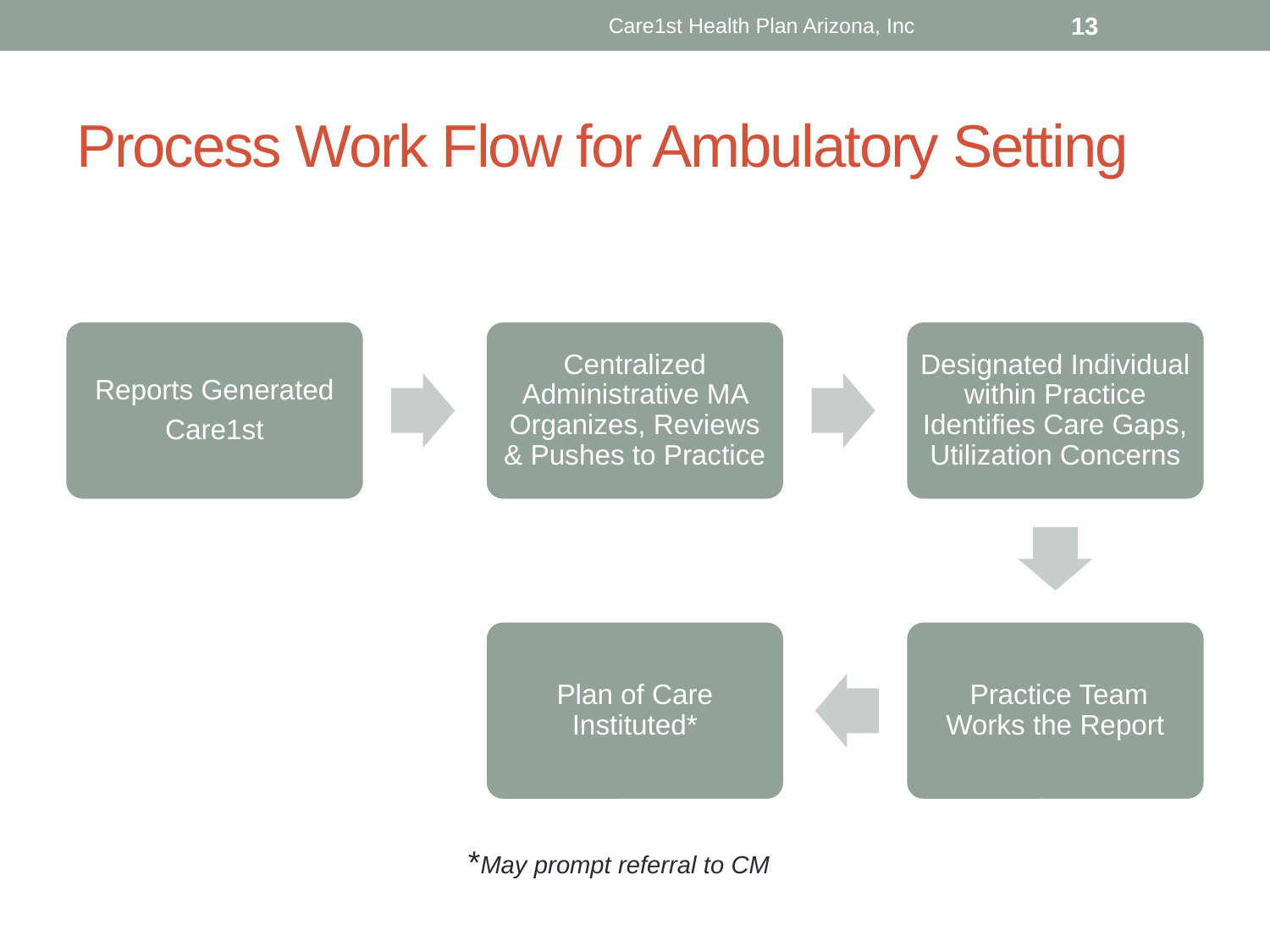

Care1st Health Plan Arizona, Inc
13
# Process Work Flow for Ambulatory Setting
Reports Generated
Care1st

Centralized Administrative MA Organizes, Reviews & Pushes to Practice

Designated Individual within Practice Identifies Care Gaps, Utilization Concerns

 Practice Team Works the Report

Plan of Care Instituted*
*May prompt referral to CM